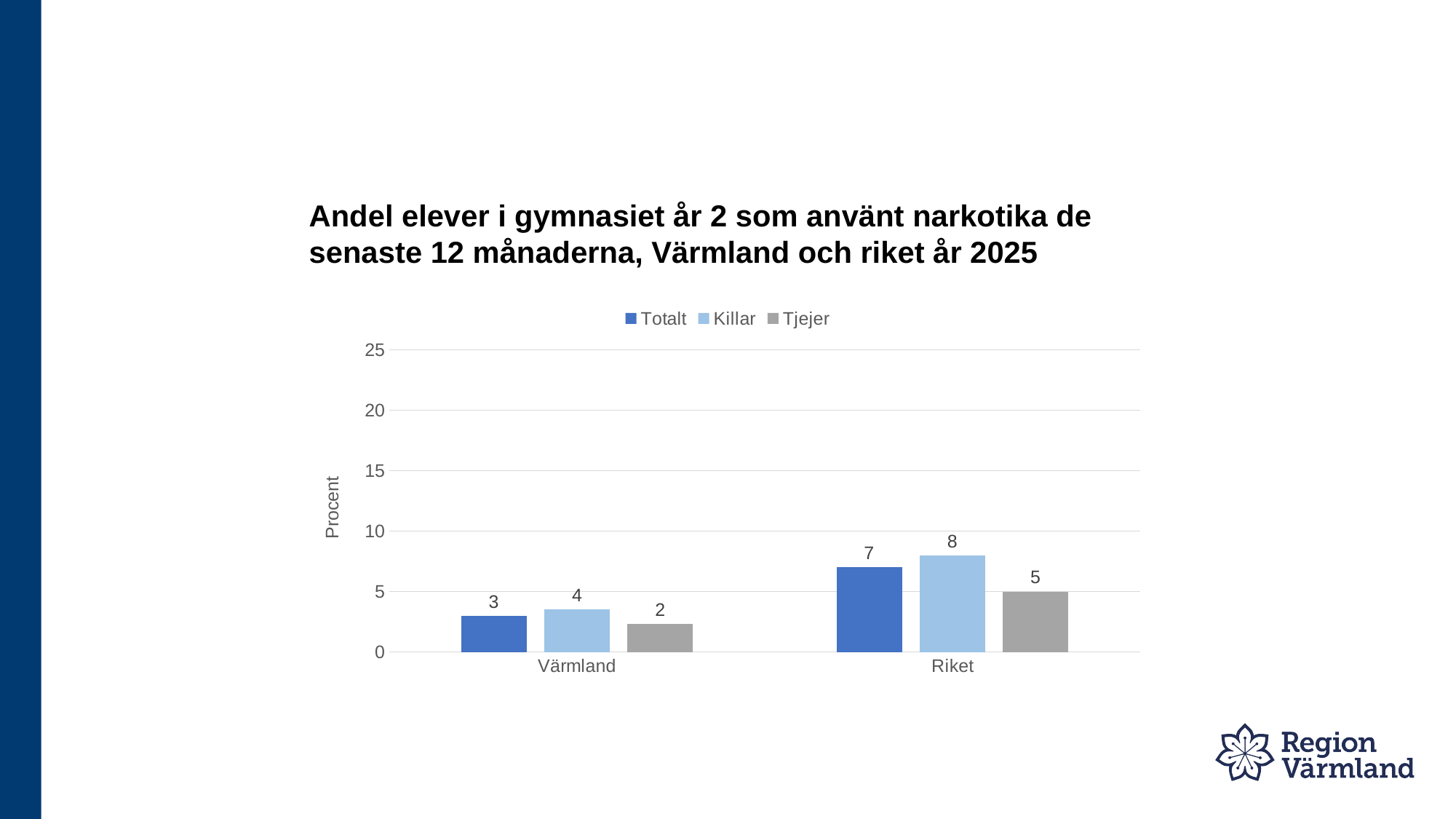

# Andel elever i gymnasiet år 2 som använt narkotika de senaste 12 månaderna, Värmland och riket år 2025

### Chart

| Category | Totalt | Killar | Tjejer |
|---|---|---|---|
| Värmland | 3.0 | 3.5 | 2.3 |
| Riket | 7.0 | 8.0 | 5.0 |